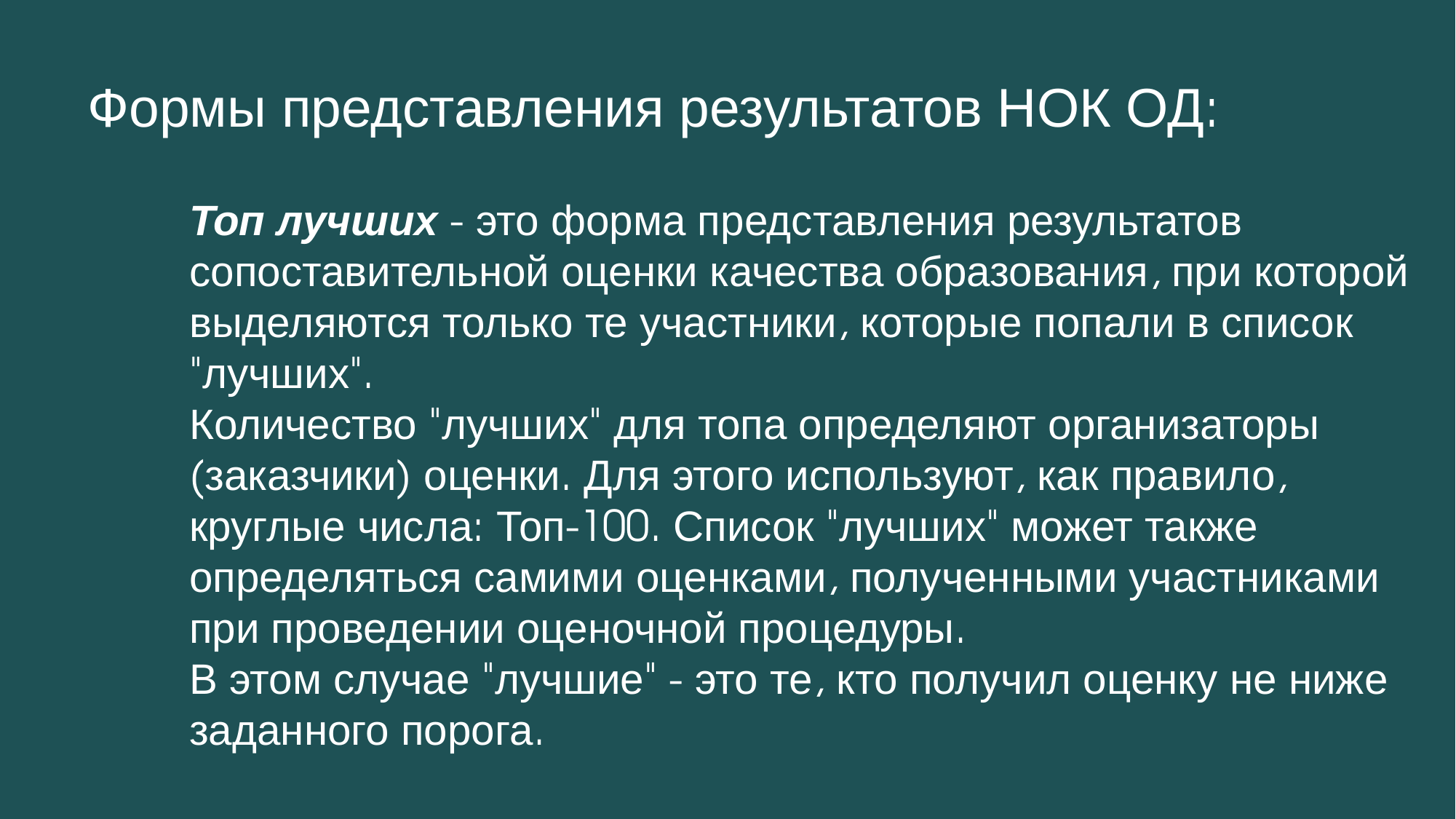

Формы представления результатов НОК ОД:
Топ лучших - это форма представления результатов сопоставительной оценки качества образования, при которой выделяются только те участники, которые попали в список "лучших".
Количество "лучших" для топа определяют организаторы (заказчики) оценки. Для этого используют, как правило, круглые числа: Топ-100. Список "лучших" может также определяться самими оценками, полученными участниками при проведении оценочной процедуры.
В этом случае "лучшие" - это те, кто получил оценку не ниже заданного порога.